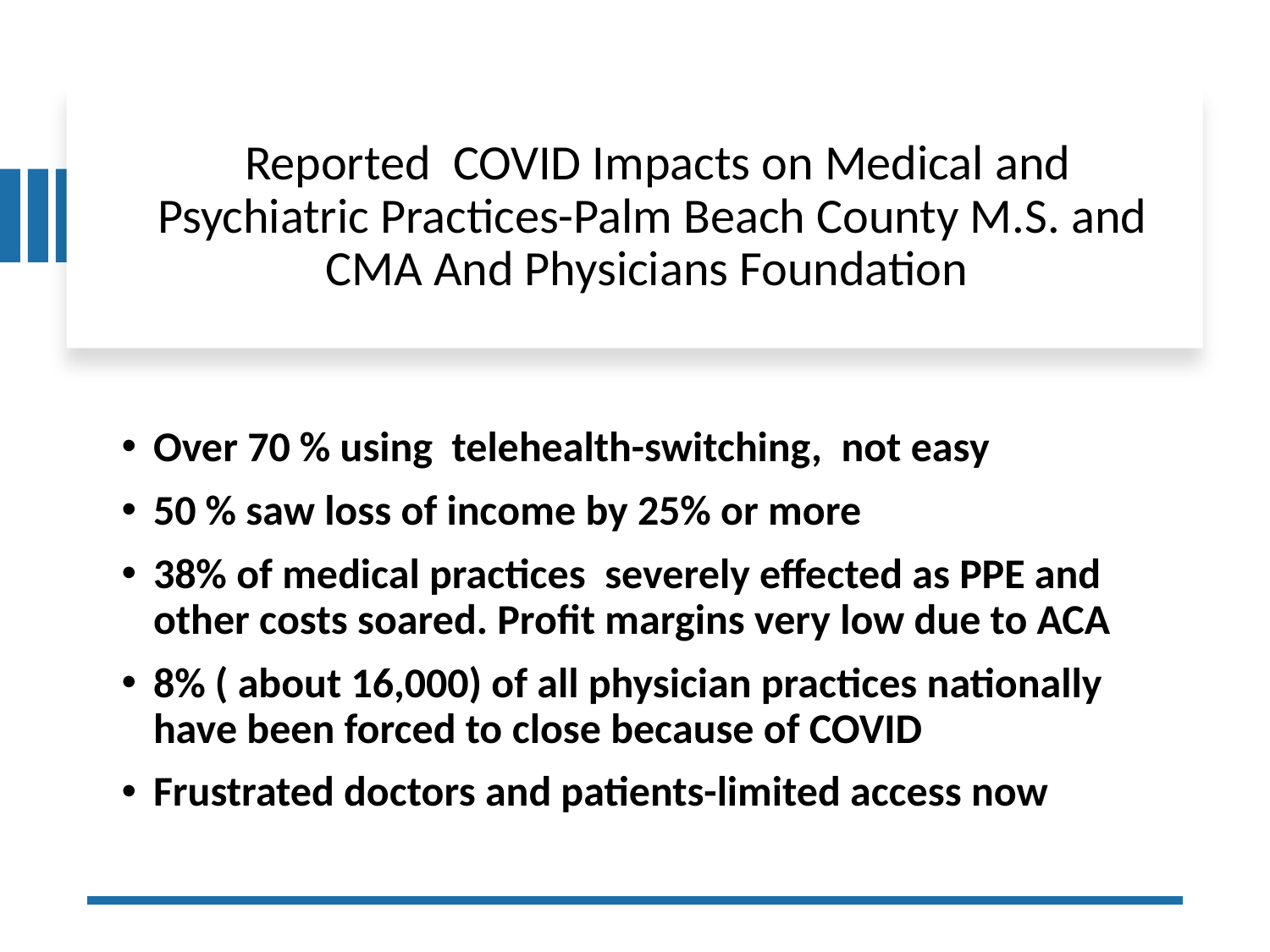

# Reported  COVID Impacts on Medical and Psychiatric Practices-Palm Beach County M.S. and  CMA And Physicians Foundation

Over 70 % using  telehealth-switching,  not easy
50 % saw loss of income by 25% or more
38% of medical practices  severely effected as PPE and other costs soared. Profit margins very low due to ACA
8% ( about 16,000) of all physician practices nationally have been forced to close because of COVID
Frustrated doctors and patients-limited access now